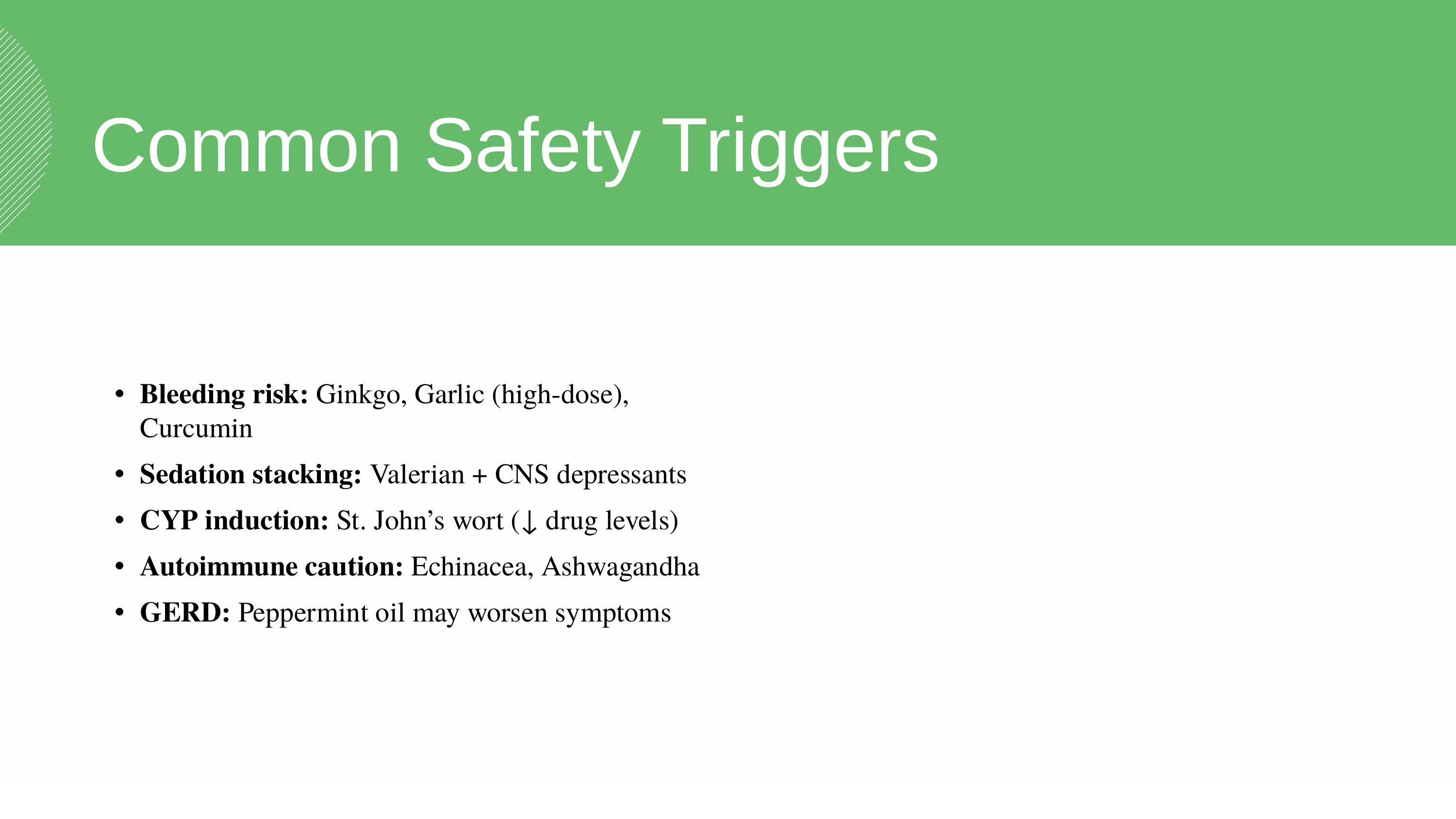

Common Safety Triggers

Bleeding risk: Ginkgo, Garlic (high-dose), Curcumin
Sedation stacking: Valerian + CNS depressants
CYP induction: St. John’s wort (↓ drug levels)
Autoimmune caution: Echinacea, Ashwagandha
GERD: Peppermint oil may worsen symptoms